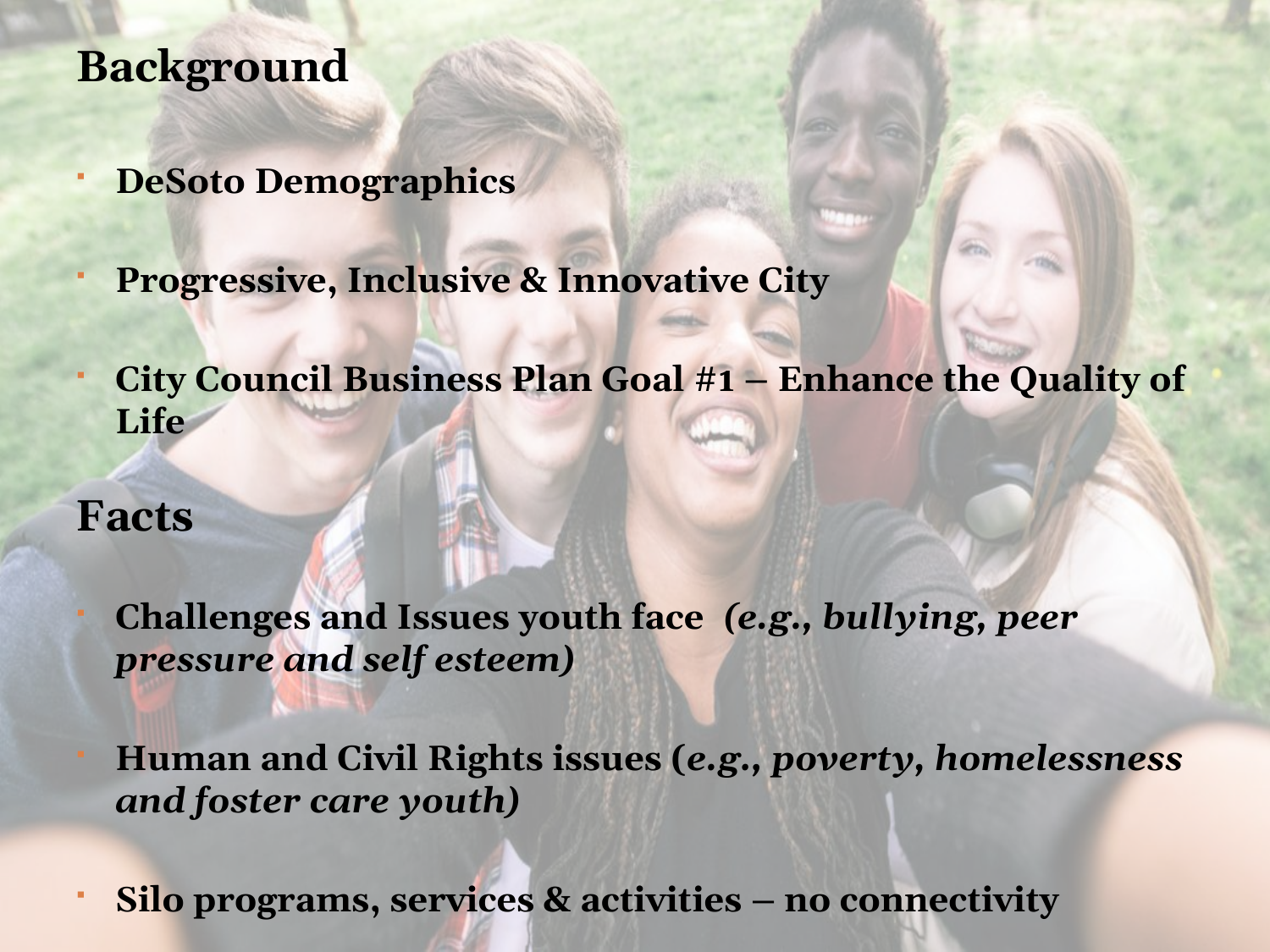

Background

DeSoto Demographics

Progressive, Inclusive & Innovative City

City Council Business Plan Goal #1 – Enhance the Quality of Life

Facts
Challenges and Issues youth face  (e.g., bullying, peer pressure and self esteem)

Human and Civil Rights issues (e.g., poverty, homelessness and foster care youth)

Silo programs, services & activities – no connectivity